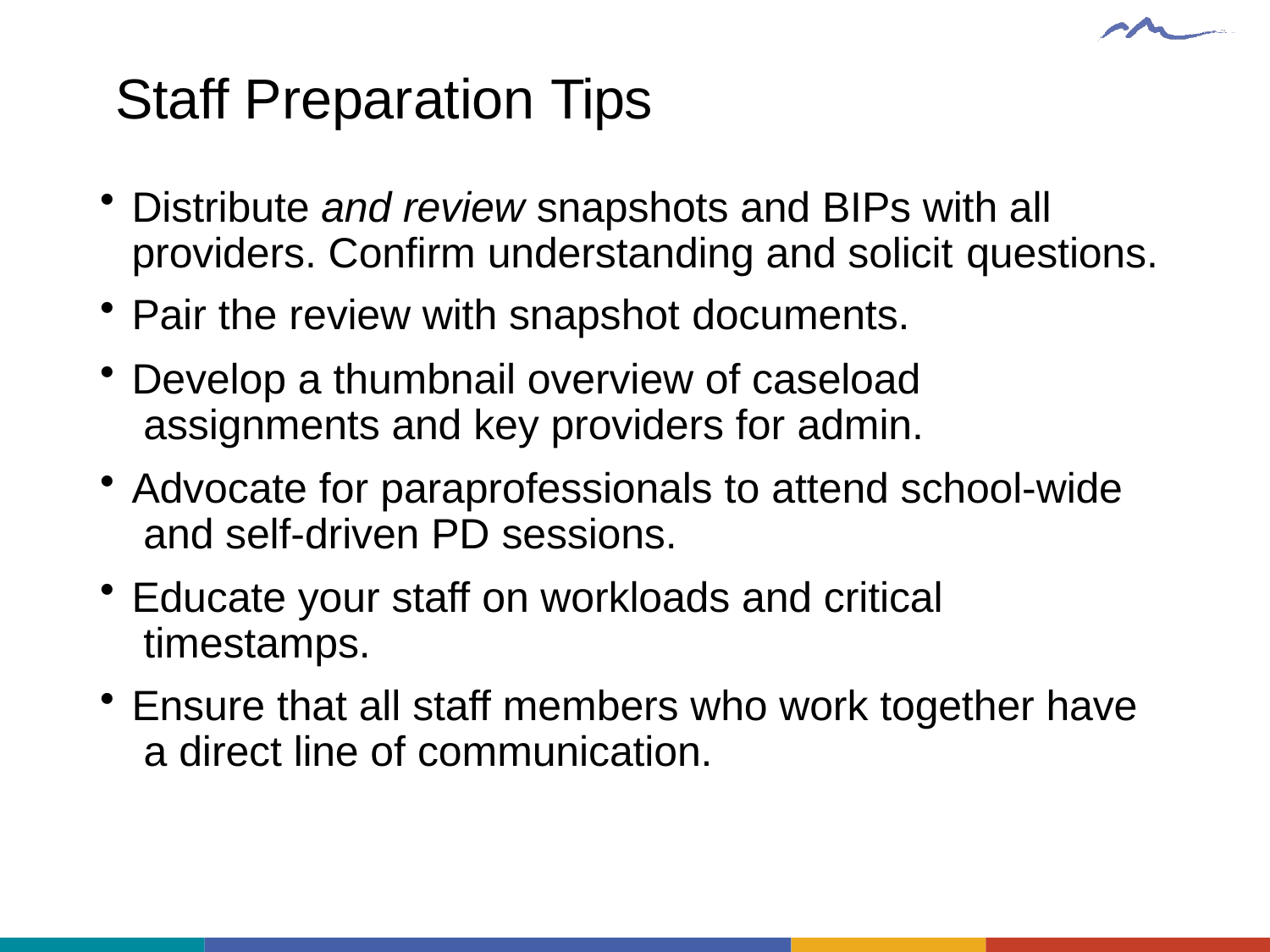

# Staff Preparation Tips
Distribute and review snapshots and BIPs with all  providers. Confirm understanding and solicit questions.
Pair the review with snapshot documents.
Develop a thumbnail overview of caseload  assignments and key providers for admin.
Advocate for paraprofessionals to attend school-wide  and self-driven PD sessions.
Educate your staff on workloads and critical  timestamps.
Ensure that all staff members who work together have  a direct line of communication.